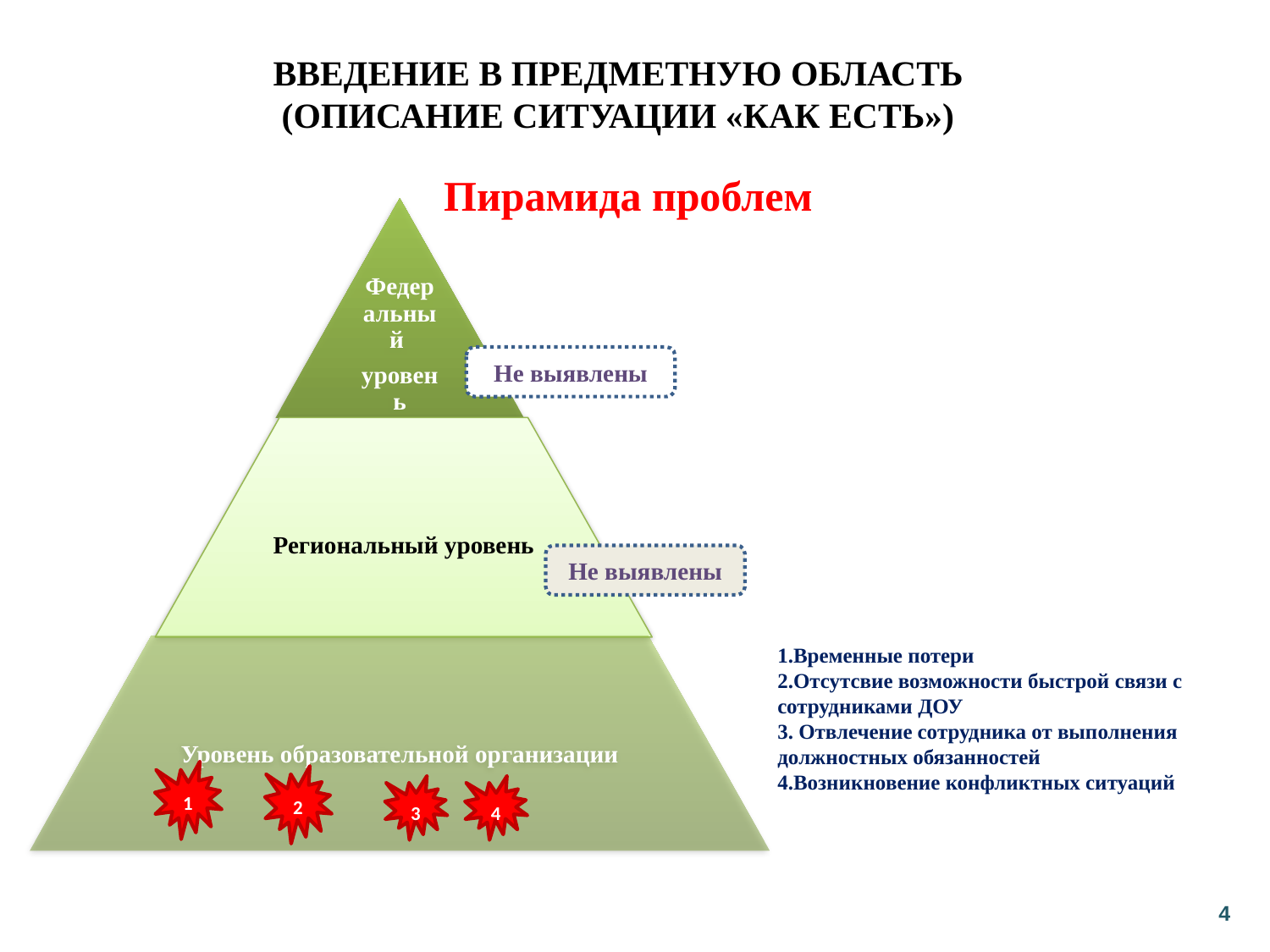

Введение в предметную область
(описание ситуации «как есть»)
# Пирамида проблем
Федеральный
уровень
Региональный уровень
Уровень образовательной организации
Не выявлены
Не выявлены
1.Временные потери
2.Отсутсвие возможности быстрой связи с сотрудниками ДОУ
3. Отвлечение сотрудника от выполнения должностных обязанностей
4.Возникновение конфликтных ситуаций

1
2
3
4

4